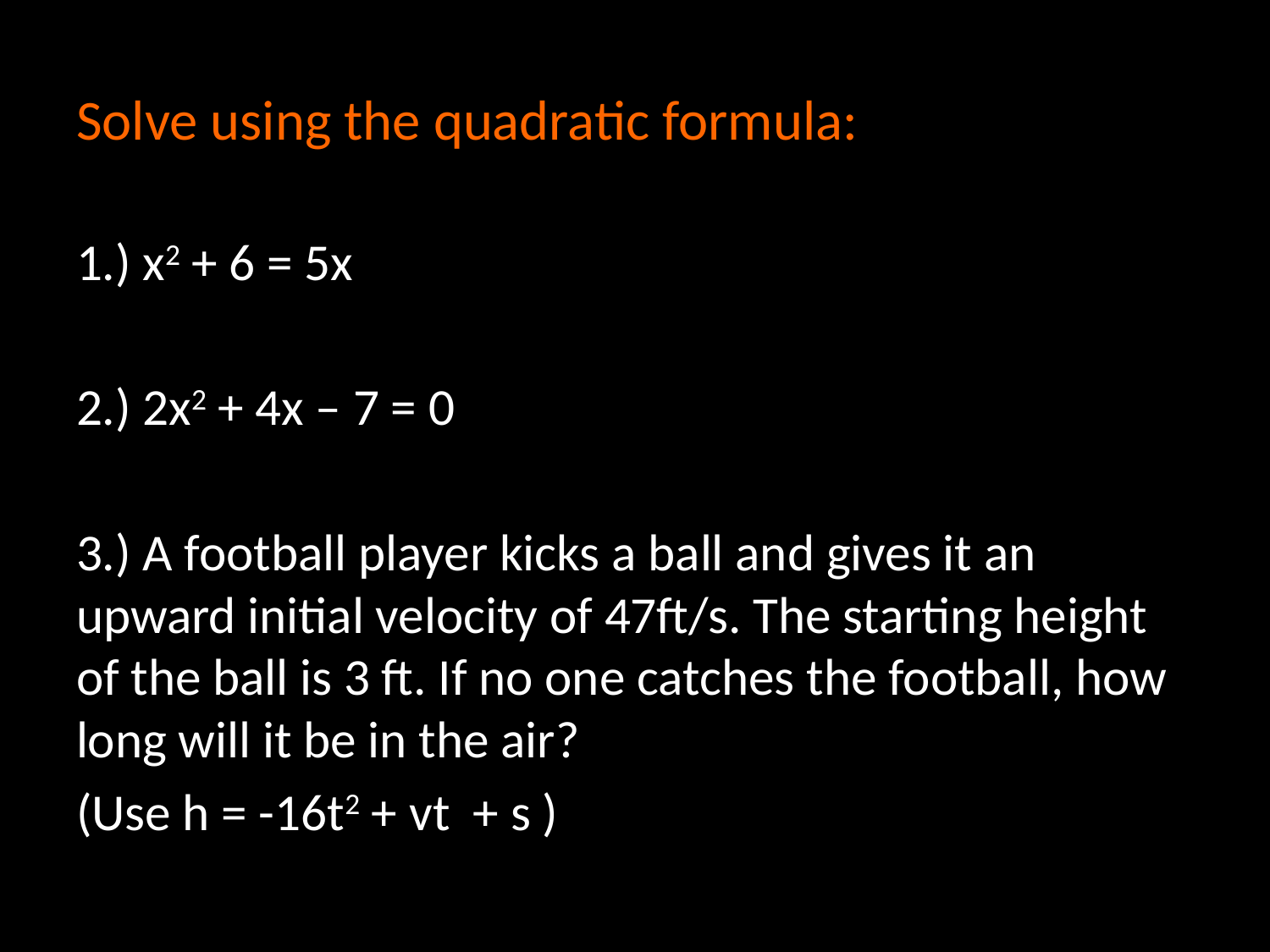

# Solve using the quadratic formula:
1.) x2 + 6 = 5x

2.) 2x2 + 4x – 7 = 0

3.) A football player kicks a ball and gives it an upward initial velocity of 47ft/s. The starting height of the ball is 3 ft. If no one catches the football, how long will it be in the air?
(Use h = -16t2 + vt  + s )